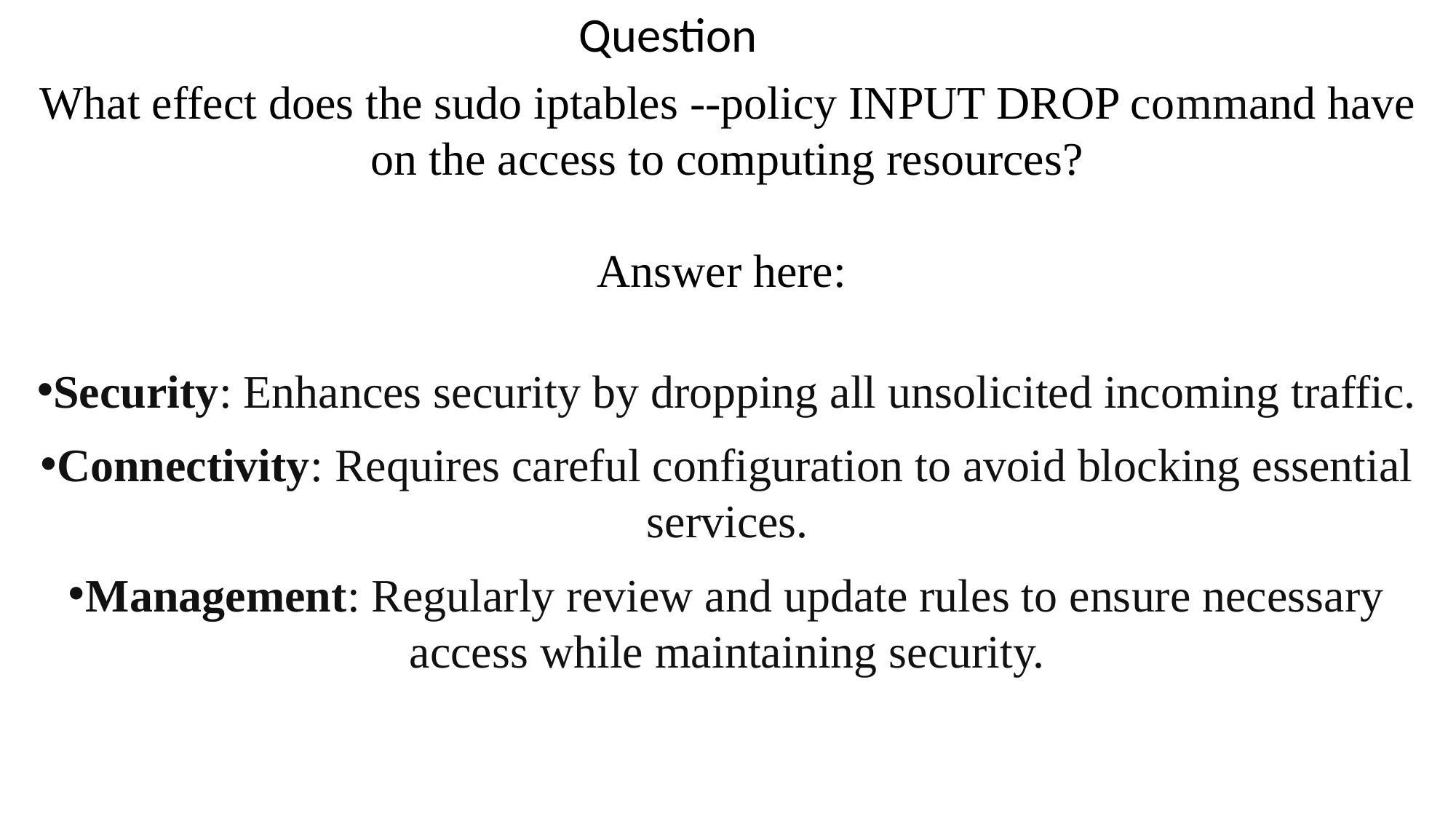

# Question
What effect does the sudo iptables --policy INPUT DROP command have on the access to computing resources?

Answer here:

Security: Enhances security by dropping all unsolicited incoming traffic.
Connectivity: Requires careful configuration to avoid blocking essential services.
Management: Regularly review and update rules to ensure necessary access while maintaining security.